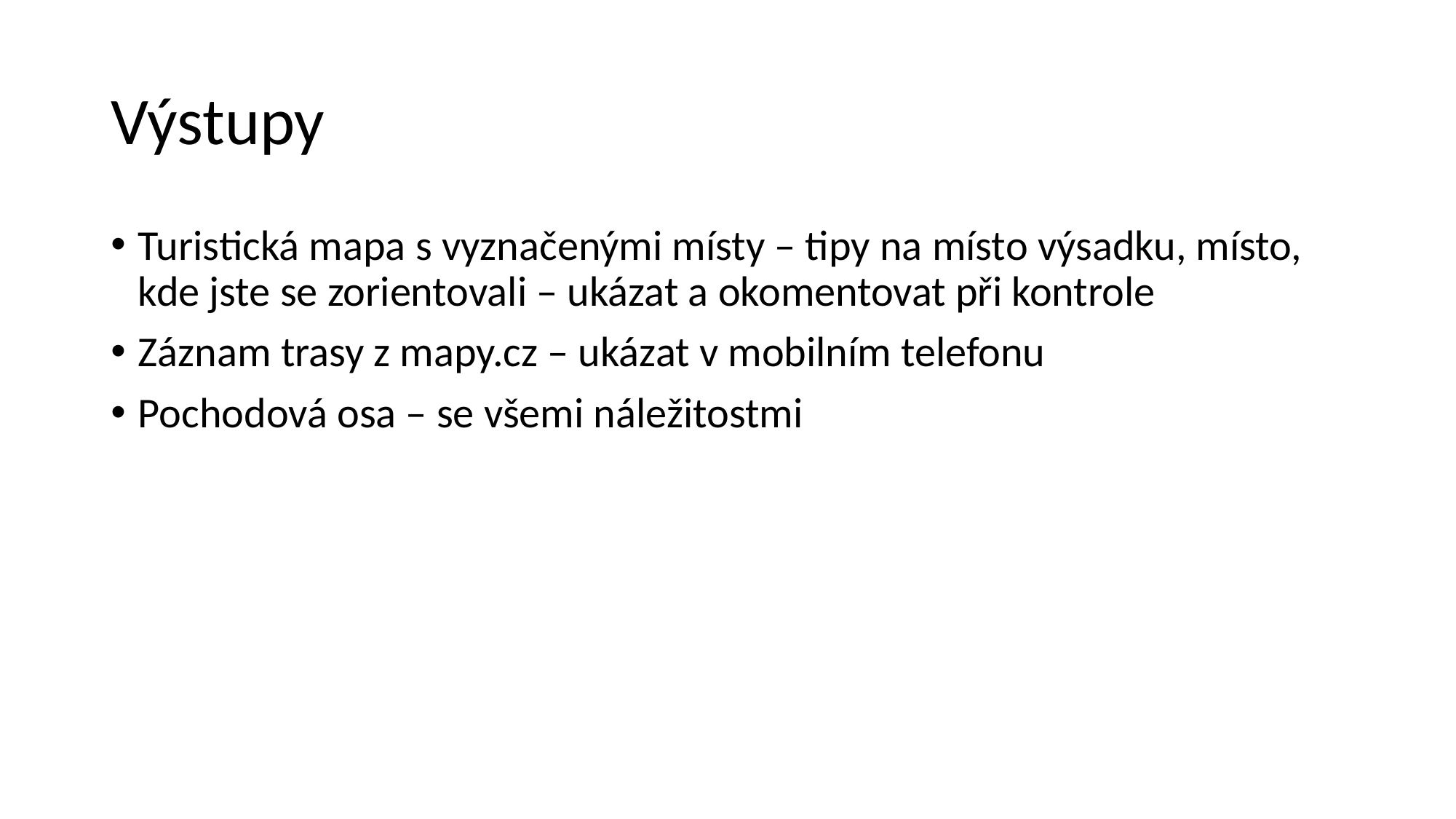

# Výstupy
Turistická mapa s vyznačenými místy – tipy na místo výsadku, místo, kde jste se zorientovali – ukázat a okomentovat při kontrole
Záznam trasy z mapy.cz – ukázat v mobilním telefonu
Pochodová osa – se všemi náležitostmi